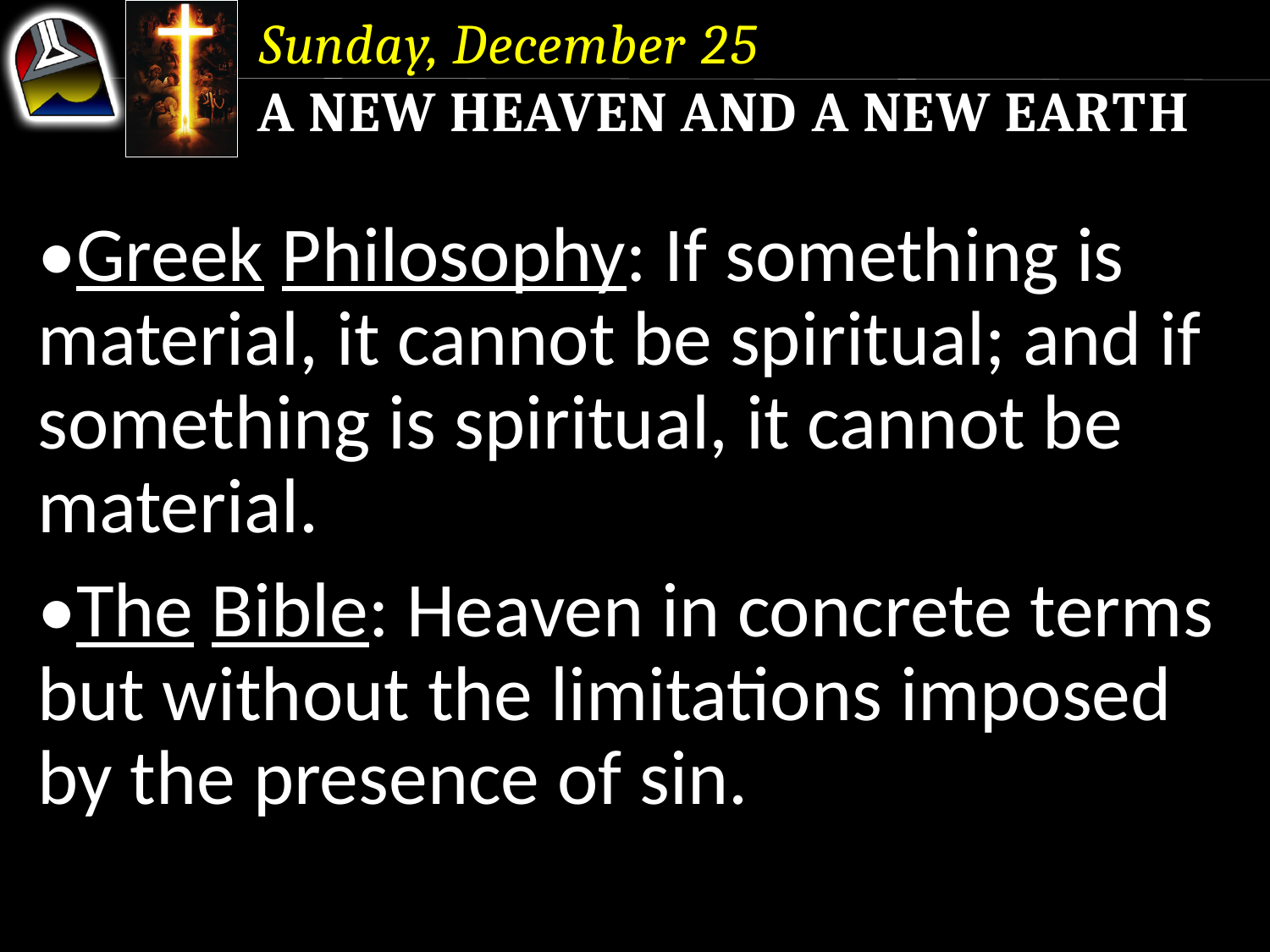

Sunday, December 25
A New Heaven and a New Earth
•Greek Philosophy: If something is material, it cannot be spiritual; and if something is spiritual, it cannot be material.
•The Bible: Heaven in concrete terms but without the limitations imposed by the presence of sin.